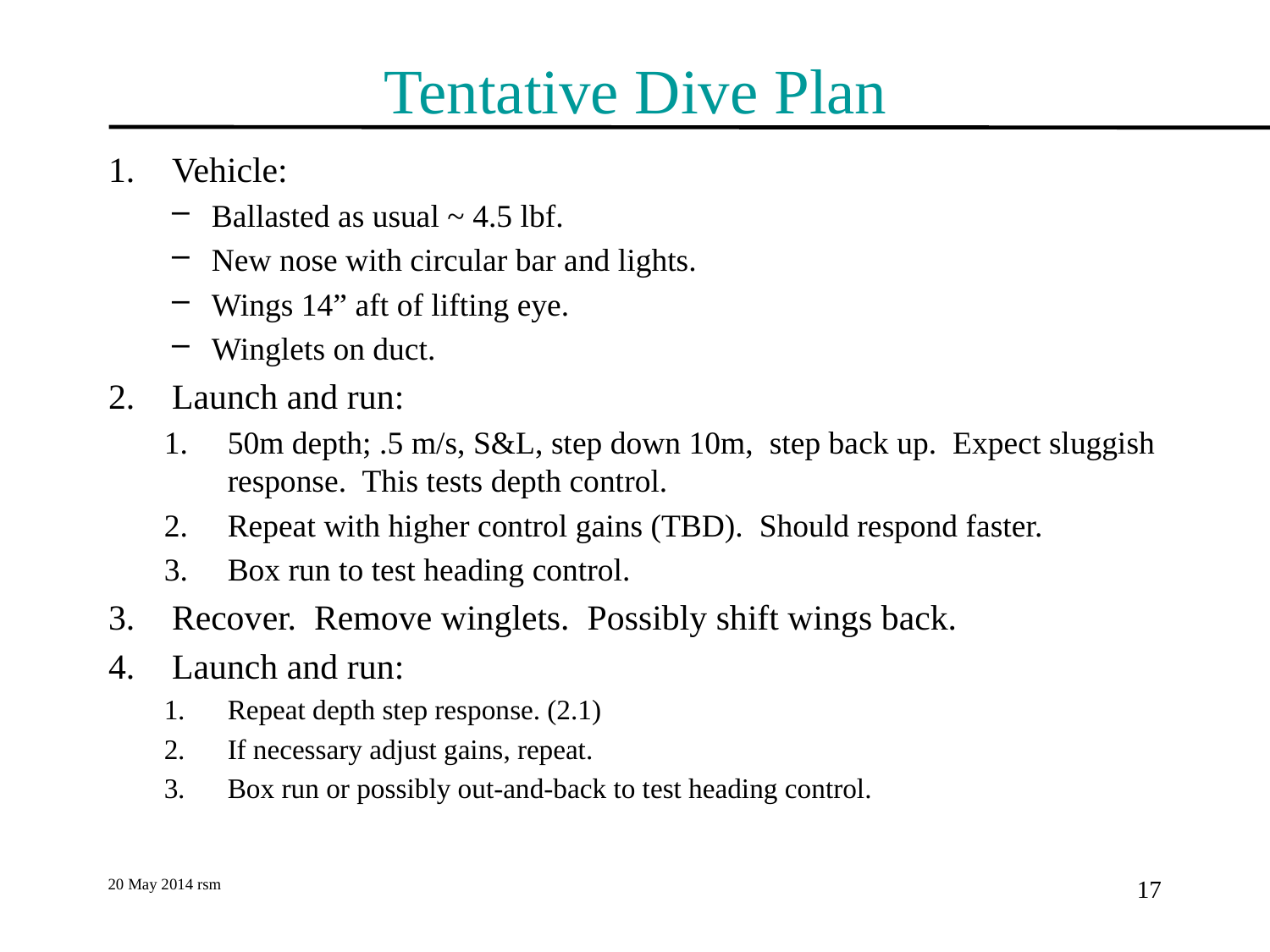

# Tentative Dive Plan
Vehicle:
Ballasted as usual ~ 4.5 lbf.
New nose with circular bar and lights.
Wings 14” aft of lifting eye.
Winglets on duct.
Launch and run:
50m depth; .5 m/s, S&L, step down 10m,  step back up.  Expect sluggish response.  This tests depth control.
Repeat with higher control gains (TBD).  Should respond faster.
Box run to test heading control.
Recover.  Remove winglets.  Possibly shift wings back.
Launch and run:
Repeat depth step response. (2.1)
If necessary adjust gains, repeat.
Box run or possibly out-and-back to test heading control.

20 May 2014 rsm
17